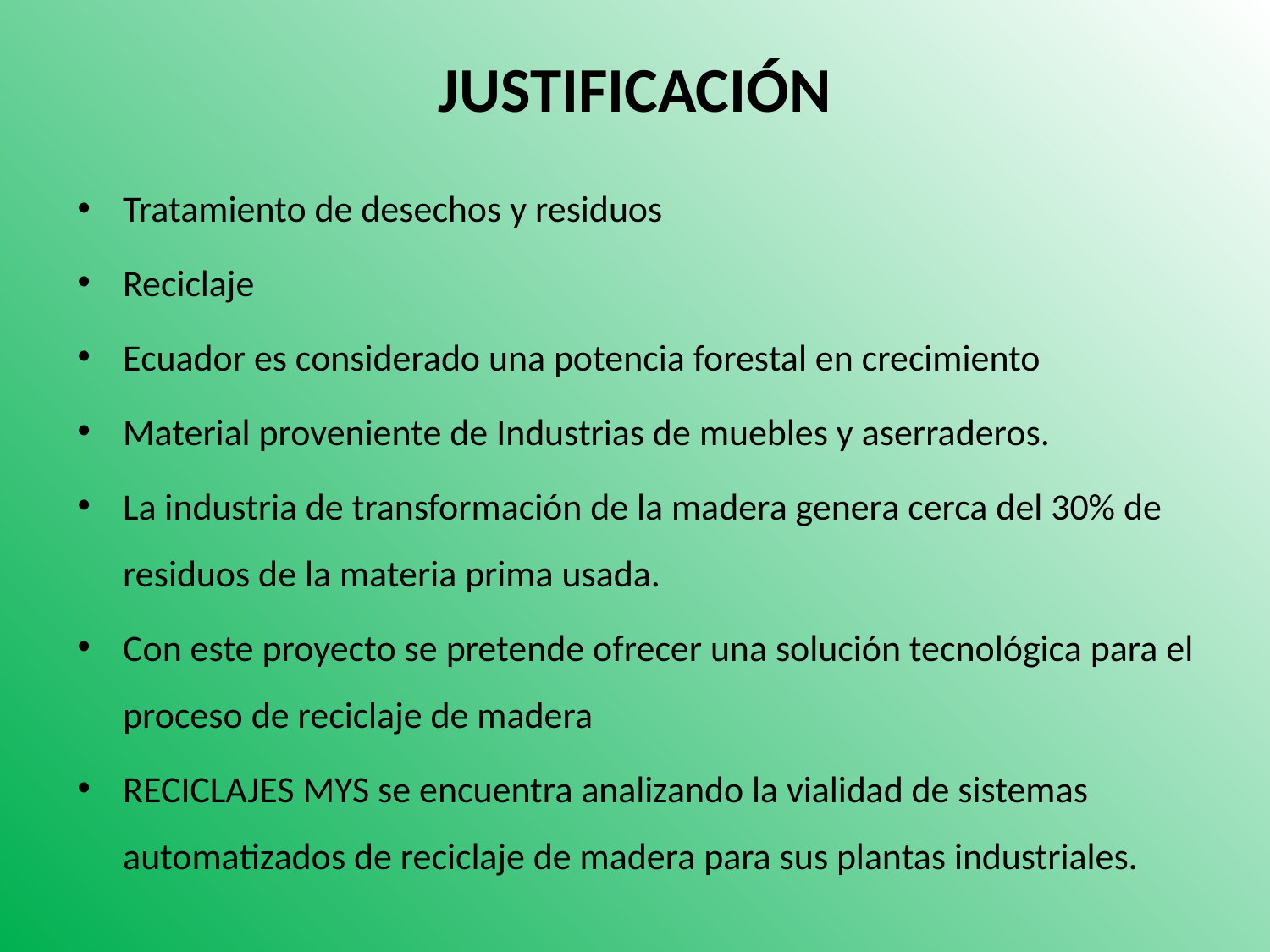

# JUSTIFICACIÓN
Tratamiento de desechos y residuos
Reciclaje
Ecuador es considerado una potencia forestal en crecimiento
Material proveniente de Industrias de muebles y aserraderos.
La industria de transformación de la madera genera cerca del 30% de residuos de la materia prima usada.
Con este proyecto se pretende ofrecer una solución tecnológica para el proceso de reciclaje de madera
RECICLAJES MYS se encuentra analizando la vialidad de sistemas automatizados de reciclaje de madera para sus plantas industriales.